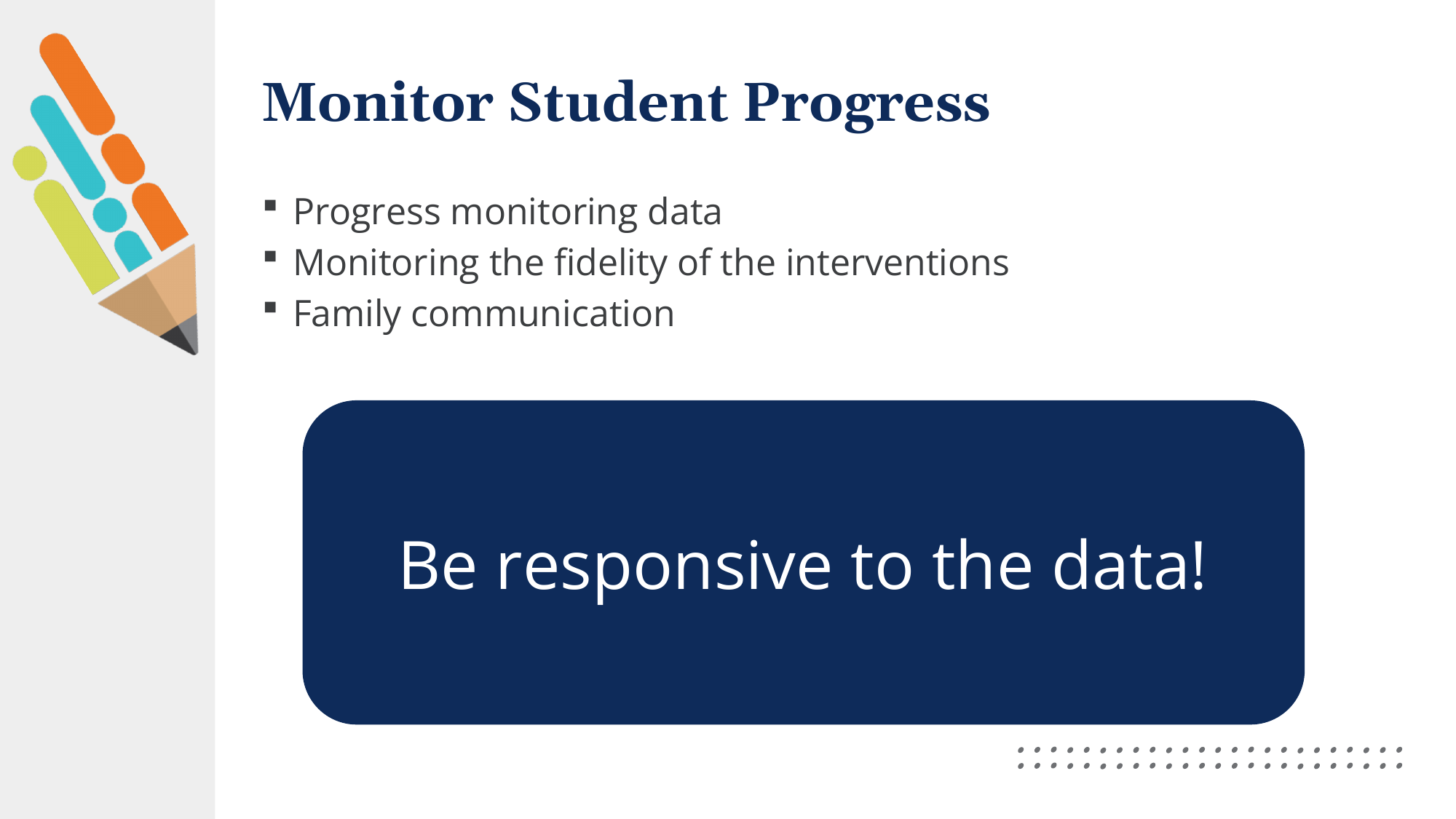

# Monitor Student Progress
Progress monitoring data
Monitoring the fidelity of the interventions
Family communication

Be responsive to the data!